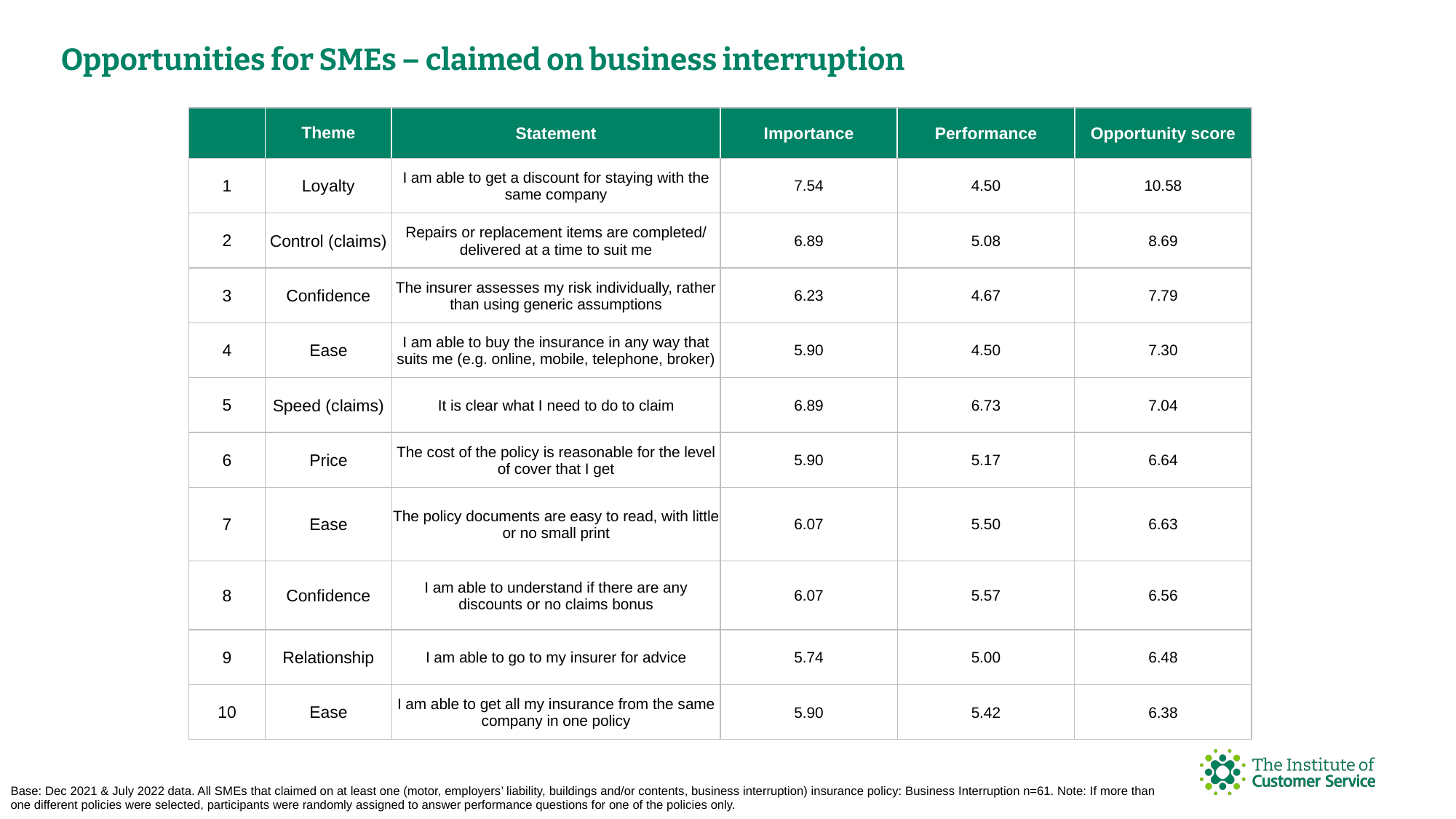

Opportunities for SMEs – claimed on business interruption
|  | Theme | Statement | Importance | Performance | Opportunity score |
| --- | --- | --- | --- | --- | --- |
| 1 | Loyalty | I am able to get a discount for staying with the same company | 7.54 | 4.50 | 10.58 |
| 2 | Control (claims) | Repairs or replacement items are completed/ delivered at a time to suit me | 6.89 | 5.08 | 8.69 |
| 3 | Confidence | The insurer assesses my risk individually, rather than using generic assumptions | 6.23 | 4.67 | 7.79 |
| 4 | Ease | I am able to buy the insurance in any way that suits me (e.g. online, mobile, telephone, broker) | 5.90 | 4.50 | 7.30 |
| 5 | Speed (claims) | It is clear what I need to do to claim | 6.89 | 6.73 | 7.04 |
| 6 | Price | The cost of the policy is reasonable for the level of cover that I get | 5.90 | 5.17 | 6.64 |
| 7 | Ease | The policy documents are easy to read, with little or no small print | 6.07 | 5.50 | 6.63 |
| 8 | Confidence | I am able to understand if there are any discounts or no claims bonus | 6.07 | 5.57 | 6.56 |
| 9 | Relationship | I am able to go to my insurer for advice | 5.74 | 5.00 | 6.48 |
| 10 | Ease | I am able to get all my insurance from the same company in one policy | 5.90 | 5.42 | 6.38 |
Base: Dec 2021 & July 2022 data. All SMEs that claimed on at least one (motor, employers’ liability, buildings and/or contents, business interruption) insurance policy: Business Interruption n=61. Note: If more than one different policies were selected, participants were randomly assigned to answer performance questions for one of the policies only.